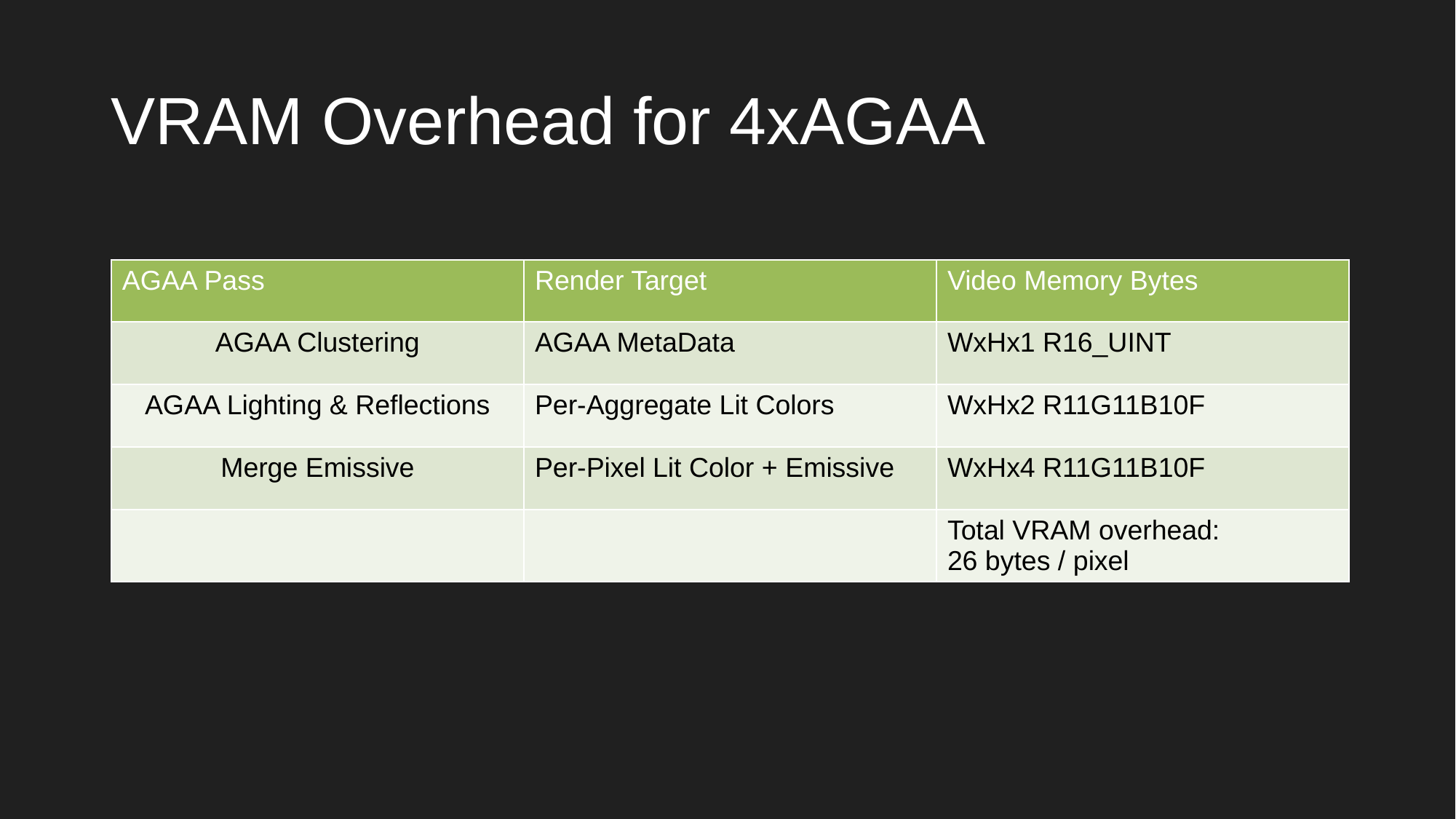

# VRAM Overhead for 4xAGAA
| AGAA Pass | Render Target | Video Memory Bytes |
| --- | --- | --- |
| AGAA Clustering | AGAA MetaData | WxHx1 R16\_UINT |
| AGAA Lighting & Reflections | Per-Aggregate Lit Colors | WxHx2 R11G11B10F |
| Merge Emissive | Per-Pixel Lit Color + Emissive | WxHx4 R11G11B10F |
|  |  | Total VRAM overhead: 26 bytes / pixel |